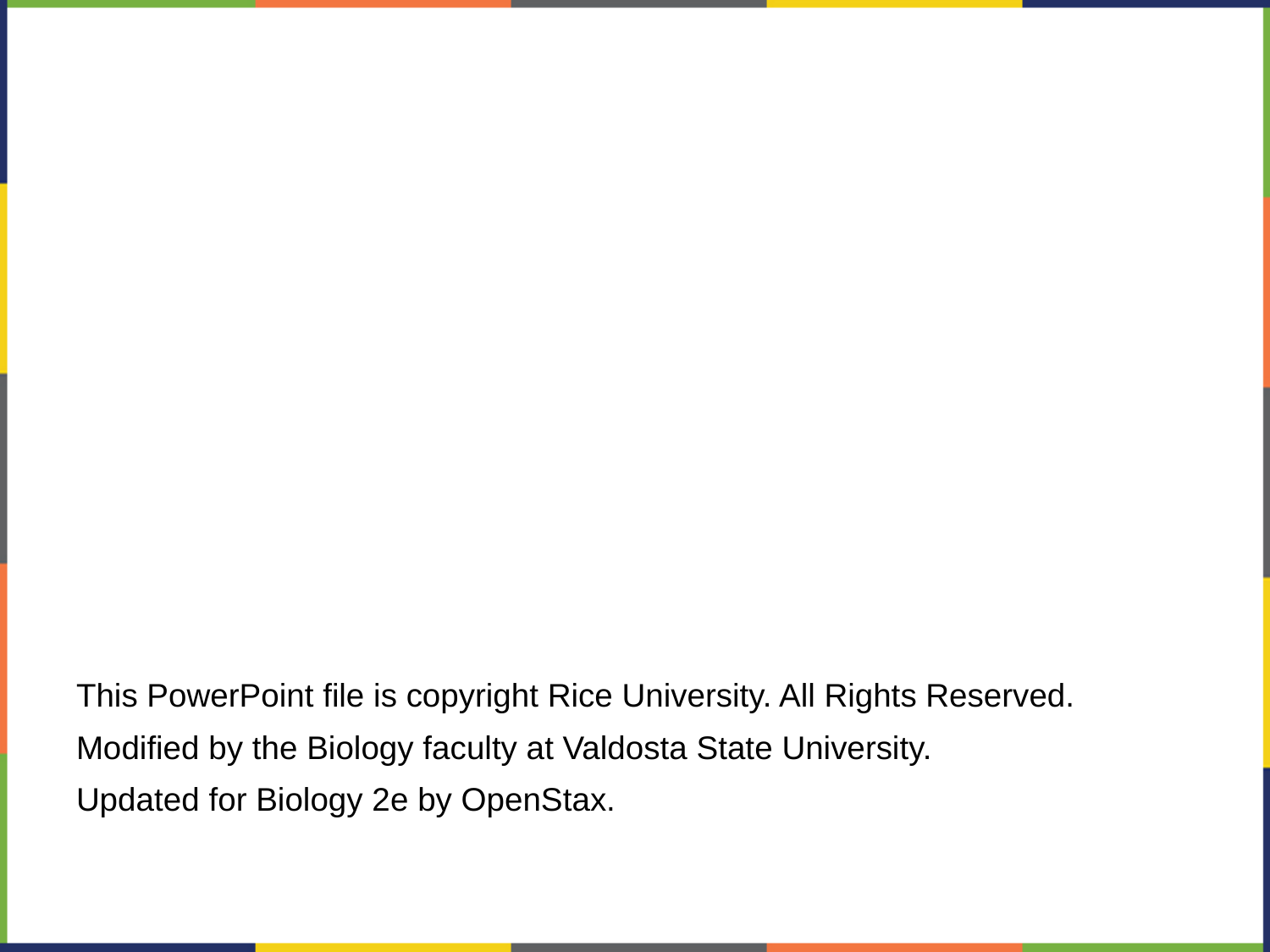

This PowerPoint file is copyright Rice University. All Rights Reserved.
Modified by the Biology faculty at Valdosta State University.
Updated for Biology 2e by OpenStax.